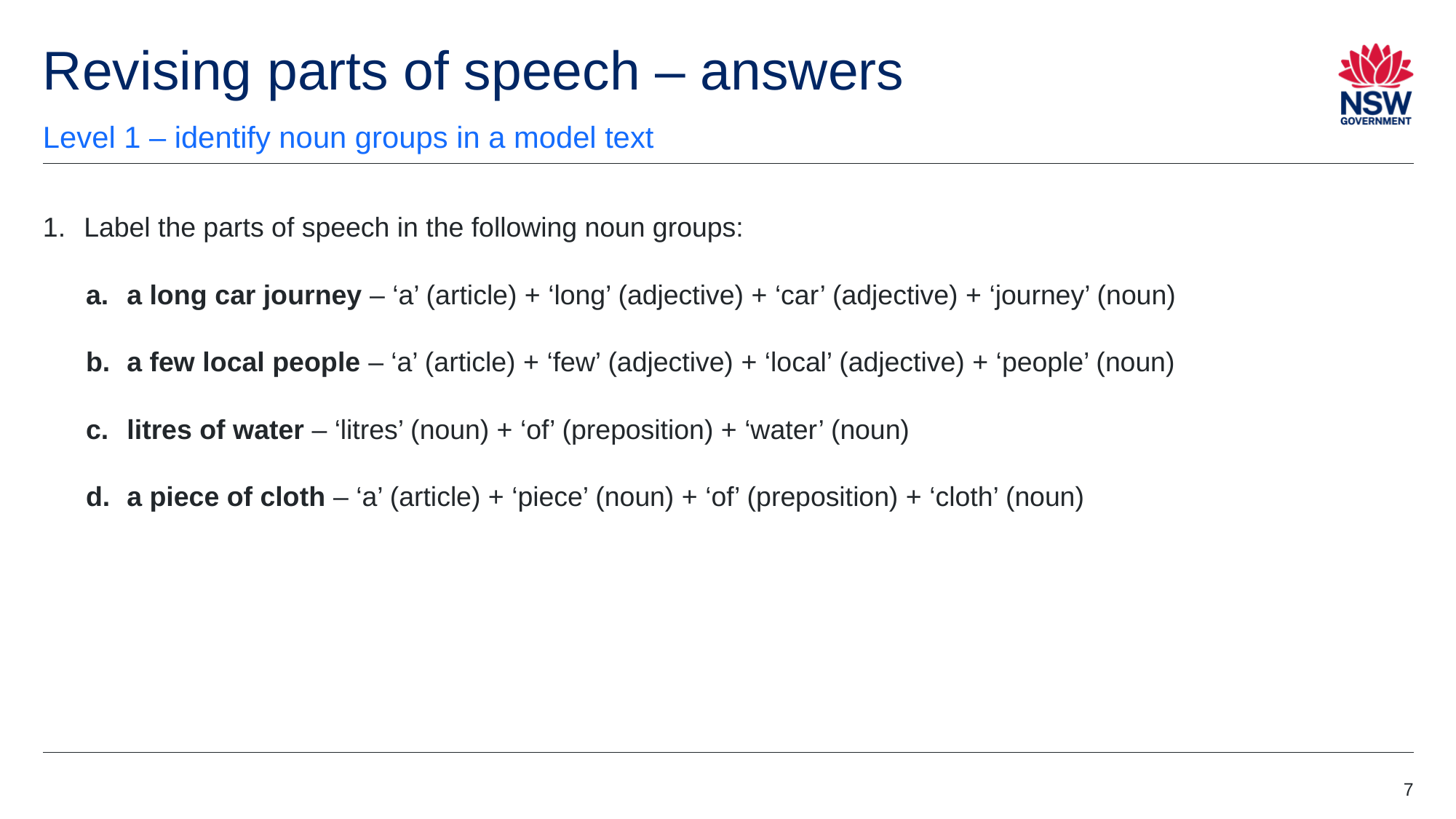

# Revising parts of speech – answers
Level 1 – identify noun groups in a model text
Label the parts of speech in the following noun groups:
a long car journey – ‘a’ (article) + ‘long’ (adjective) + ‘car’ (adjective) + ‘journey’ (noun)
a few local people – ‘a’ (article) + ‘few’ (adjective) + ‘local’ (adjective) + ‘people’ (noun)
litres of water – ‘litres’ (noun) + ‘of’ (preposition) + ‘water’ (noun)
a piece of cloth – ‘a’ (article) + ‘piece’ (noun) + ‘of’ (preposition) + ‘cloth’ (noun)
7